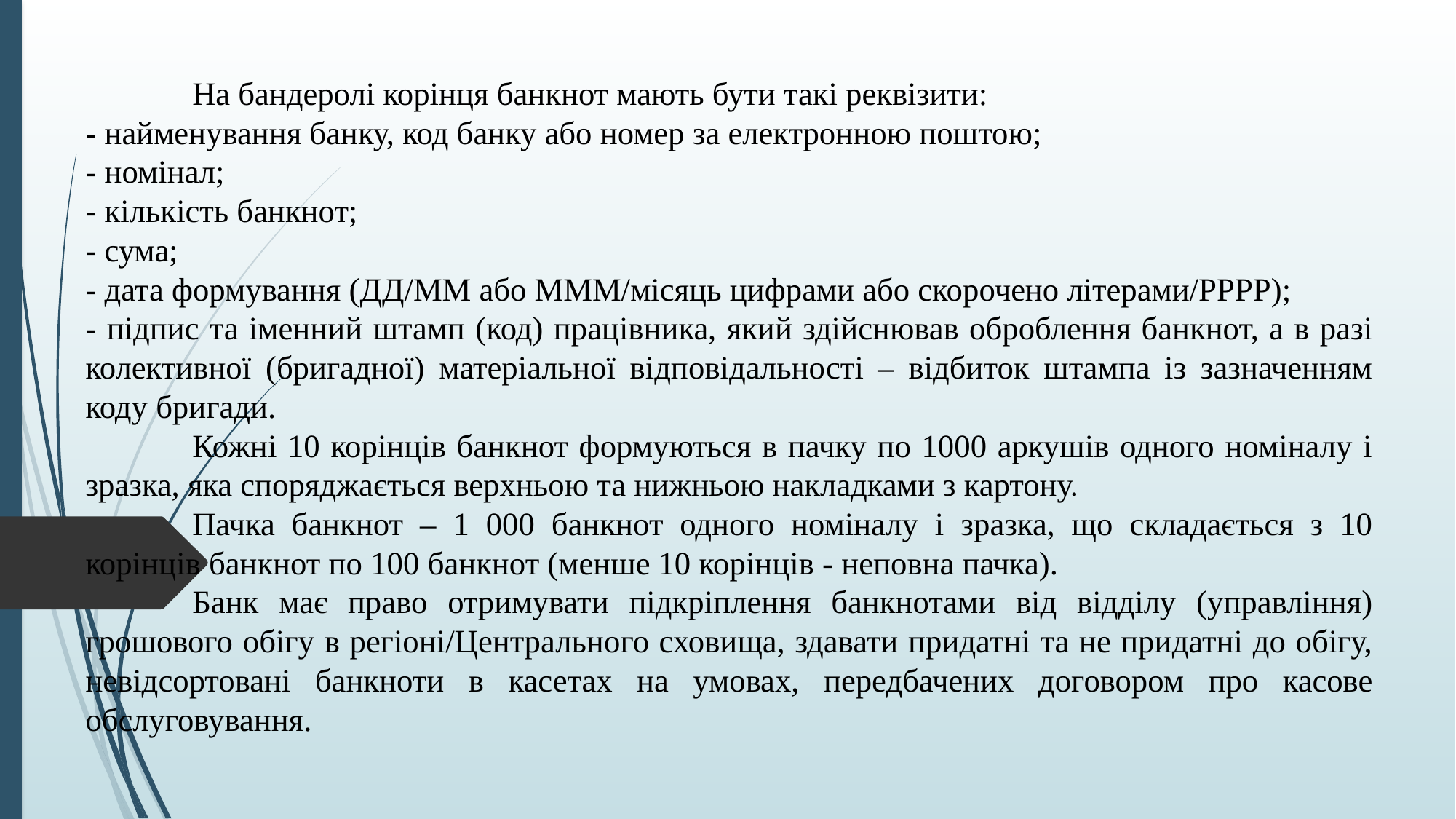

На бандеролі корінця банкнот мають бути такі реквізити:
- найменування банку, код банку або номер за електронною поштою;
- номінал;
- кількість банкнот;
- сума;
- дата формування (ДД/ММ або МММ/місяць цифрами або скорочено літерами/РРРР);
- підпис та іменний штамп (код) працівника, який здійснював оброблення банкнот, а в разі колективної (бригадної) матеріальної відповідальності – відбиток штампа із зазначенням коду бригади.
	Кожні 10 корінців банкнот формуються в пачку по 1000 аркушів одного номіналу і зразка, яка споряджається верхньою та нижньою накладками з картону.
	Пачка банкнот – 1 000 банкнот одного номіналу і зразка, що складається з 10 корінців банкнот по 100 банкнот (менше 10 корінців - неповна пачка).
	Банк має право отримувати підкріплення банкнотами від відділу (управління) грошового обігу в регіоні/Центрального сховища, здавати придатні та не придатні до обігу, невідсортовані банкноти в касетах на умовах, передбачених договором про касове обслуговування.